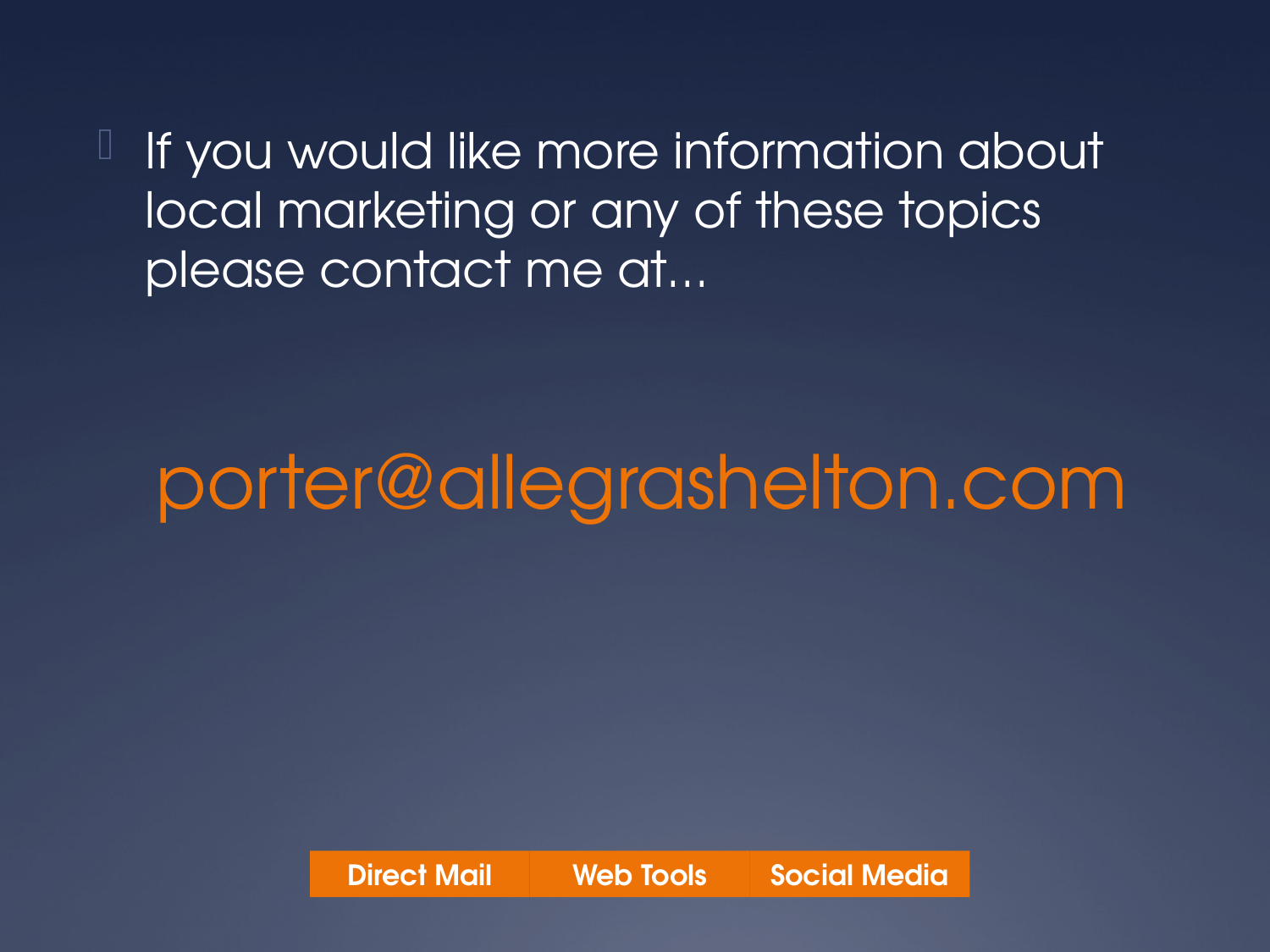

If you would like more information about local marketing or any of these topics please contact me at…
# porter@allegrashelton.com
Direct Mail
Web Tools
Social Media